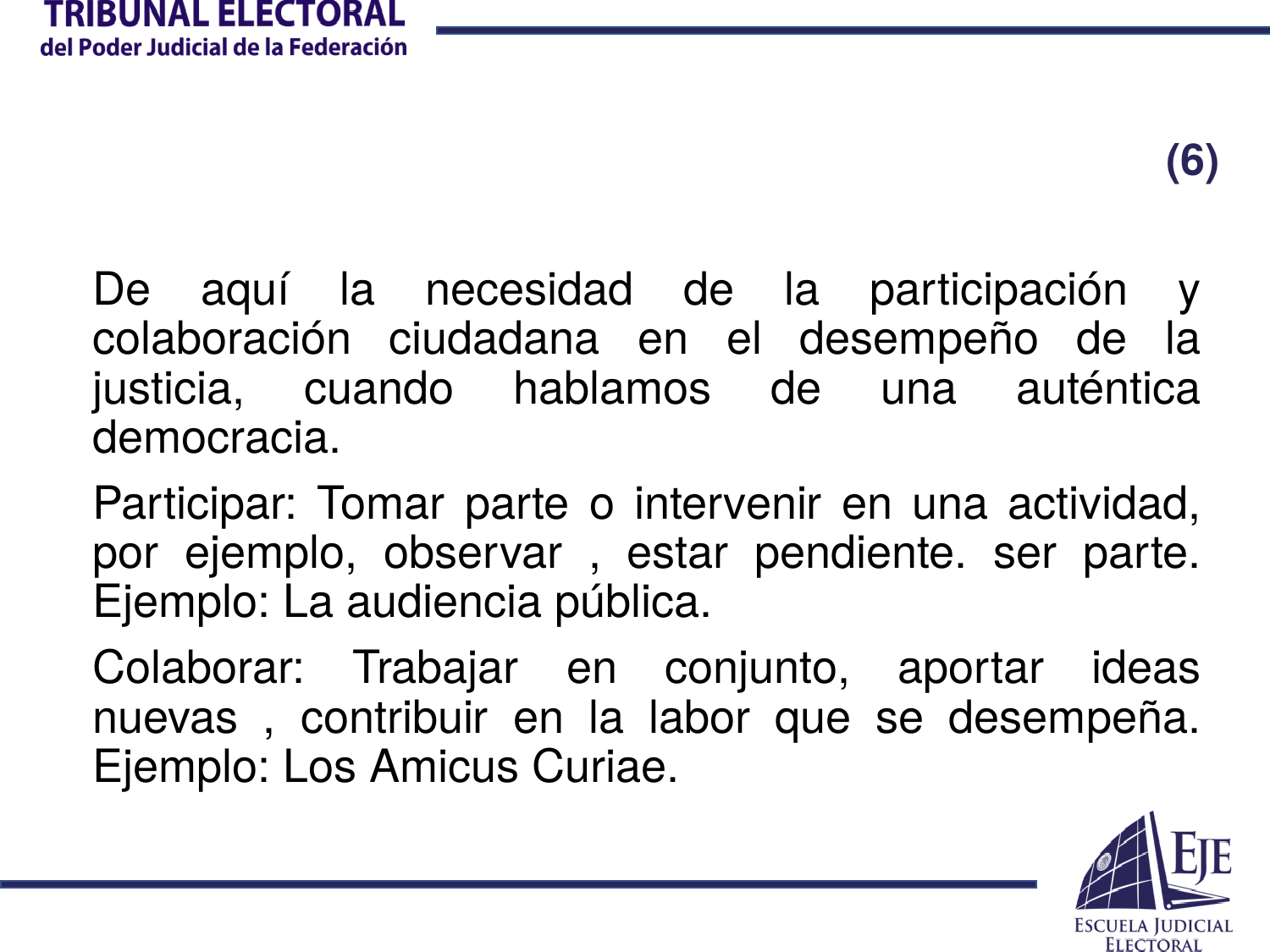

# (6)
De aquí la necesidad de la participación y colaboración ciudadana en el desempeño de la justicia, cuando hablamos de una auténtica democracia.
Participar: Tomar parte o intervenir en una actividad, por ejemplo, observar , estar pendiente. ser parte. Ejemplo: La audiencia pública.
Colaborar: Trabajar en conjunto, aportar ideas nuevas , contribuir en la labor que se desempeña. Ejemplo: Los Amicus Curiae.